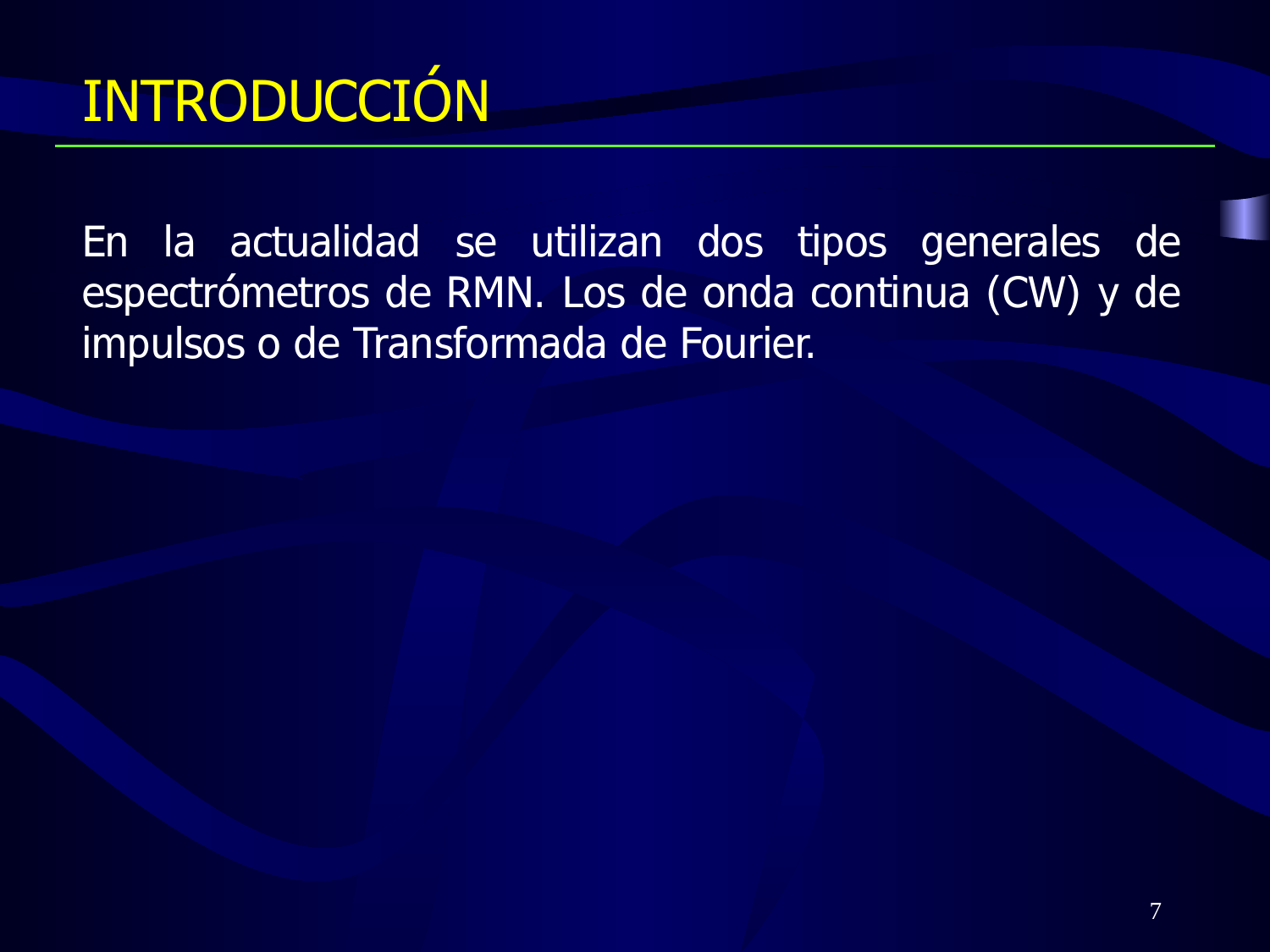

# INTRODUCCIÓN
En la actualidad se utilizan dos tipos generales de espectrómetros de RMN. Los de onda continua (CW) y de impulsos o de Transformada de Fourier.
7